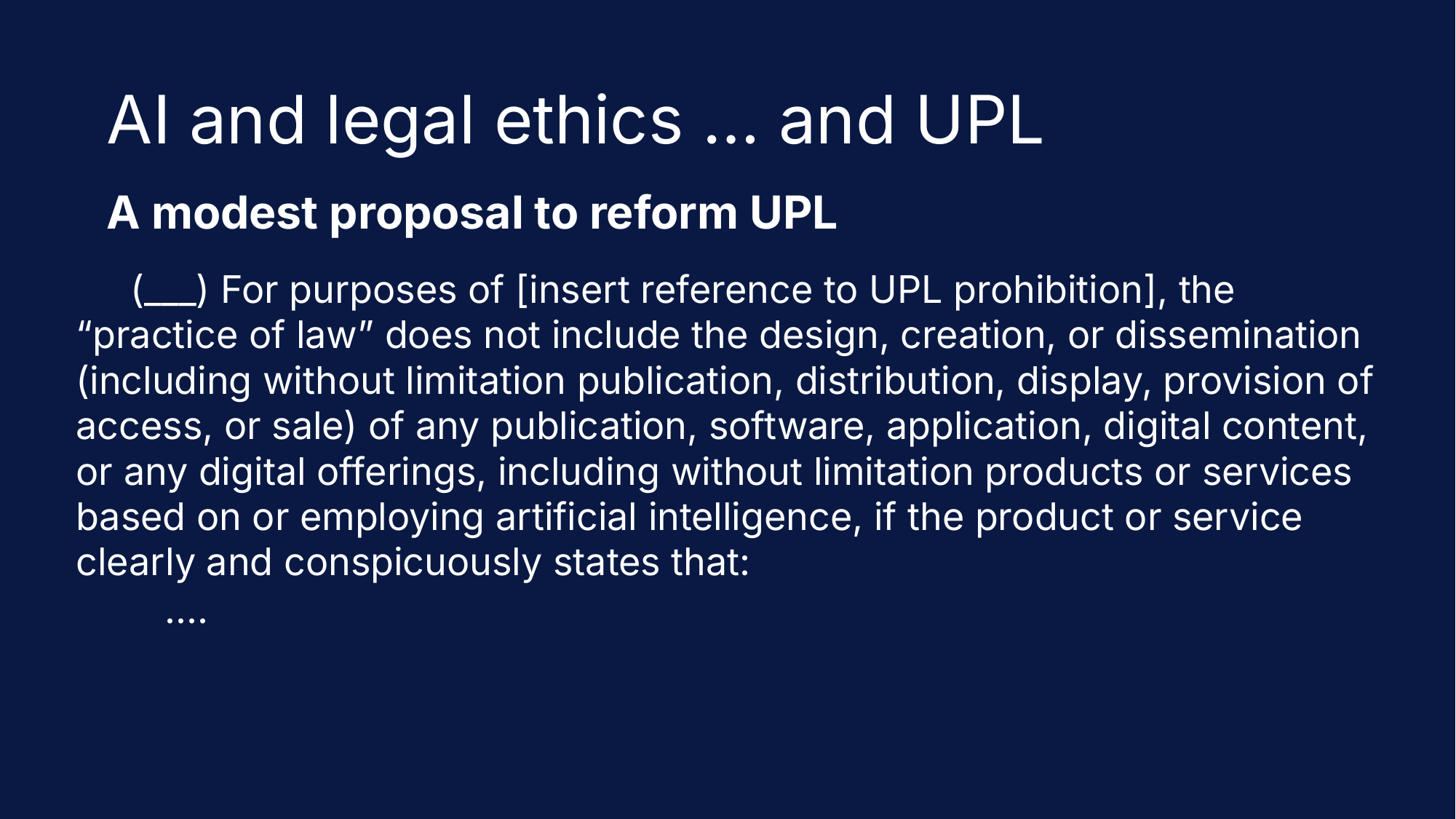

# AI and legal ethics … and UPL
A modest proposal to reform UPL
(___) For purposes of [insert reference to UPL prohibition], the “practice of law” does not include the design, creation, or dissemination (including without limitation publication, distribution, display, provision of access, or sale) of any publication, software, application, digital content, or any digital offerings, including without limitation products or services based on or employing artificial intelligence, if the product or service clearly and conspicuously states that:
….